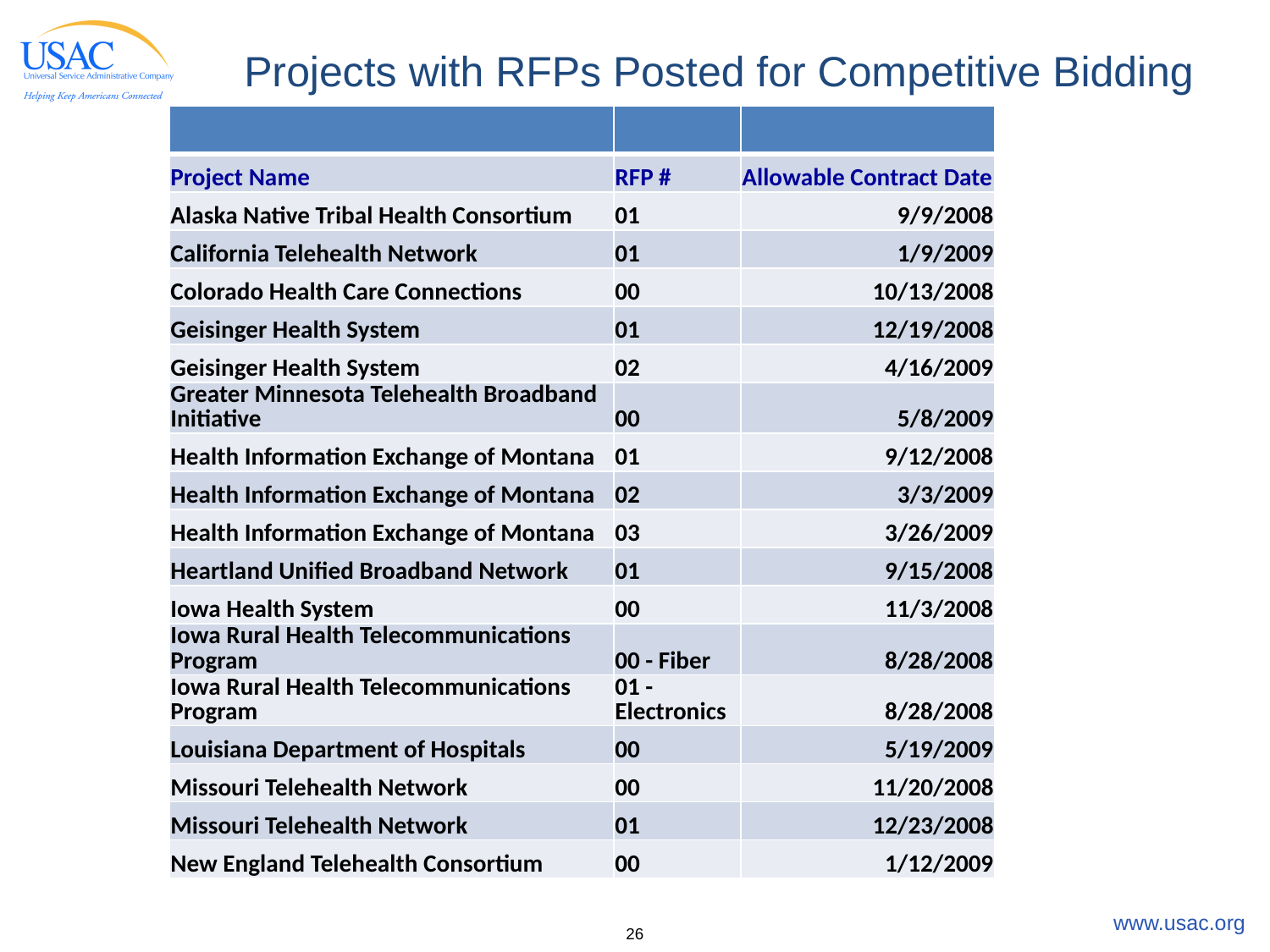

# Projects with RFPs Posted for Competitive Bidding
|  |  |  |
| --- | --- | --- |
| Project Name | RFP # | Allowable Contract Date |
| Alaska Native Tribal Health Consortium | 01 | 9/9/2008 |
| California Telehealth Network | 01 | 1/9/2009 |
| Colorado Health Care Connections | 00 | 10/13/2008 |
| Geisinger Health System | 01 | 12/19/2008 |
| Geisinger Health System | 02 | 4/16/2009 |
| Greater Minnesota Telehealth Broadband Initiative | 00 | 5/8/2009 |
| Health Information Exchange of Montana | 01 | 9/12/2008 |
| Health Information Exchange of Montana | 02 | 3/3/2009 |
| Health Information Exchange of Montana | 03 | 3/26/2009 |
| Heartland Unified Broadband Network | 01 | 9/15/2008 |
| Iowa Health System | 00 | 11/3/2008 |
| Iowa Rural Health Telecommunications Program | 00 - Fiber | 8/28/2008 |
| Iowa Rural Health Telecommunications Program | 01 - Electronics | 8/28/2008 |
| Louisiana Department of Hospitals | 00 | 5/19/2009 |
| Missouri Telehealth Network | 00 | 11/20/2008 |
| Missouri Telehealth Network | 01 | 12/23/2008 |
| New England Telehealth Consortium | 00 | 1/12/2009 |